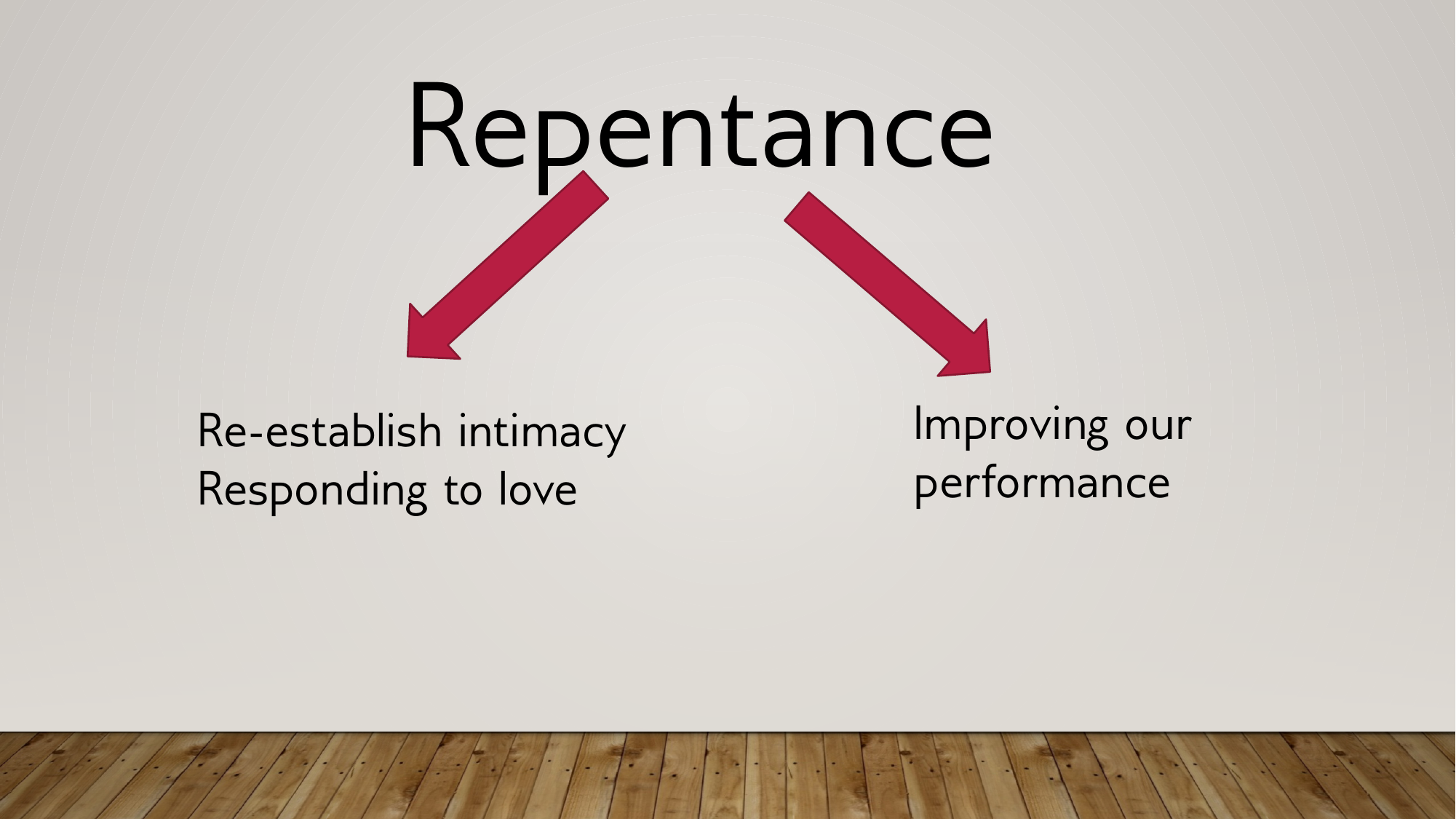

Repentance

Improving our performance
Re-establish intimacy Responding to love